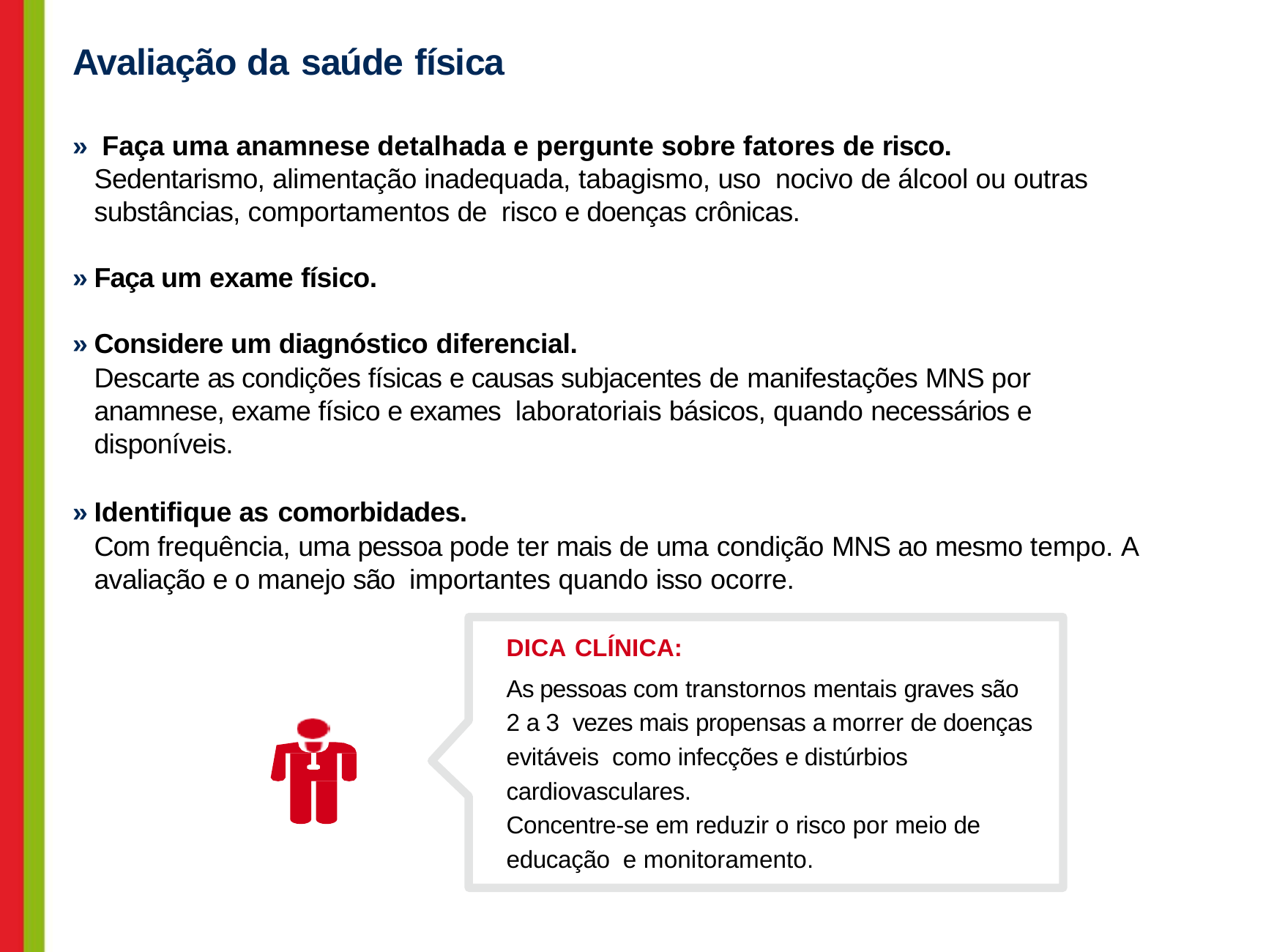

Avaliação da saúde física
»  Faça uma anamnese detalhada e pergunte sobre fatores de risco.
Sedentarismo, alimentação inadequada, tabagismo, uso  nocivo de álcool ou outras substâncias, comportamentos de  risco e doenças crônicas.

» Faça um exame físico.

» Considere um diagnóstico diferencial.
Descarte as condições físicas e causas subjacentes de manifestações MNS por anamnese, exame físico e exames  laboratoriais básicos, quando necessários e disponíveis.

» Identifique as comorbidades.
Com frequência, uma pessoa pode ter mais de uma condição MNS ao mesmo tempo. A avaliação e o manejo são  importantes quando isso ocorre.

DICA CLÍNICA:
As pessoas com transtornos mentais graves são 2 a 3  vezes mais propensas a morrer de doenças evitáveis  como infecções e distúrbios cardiovasculares.
Concentre-se em reduzir o risco por meio de educação  e monitoramento.